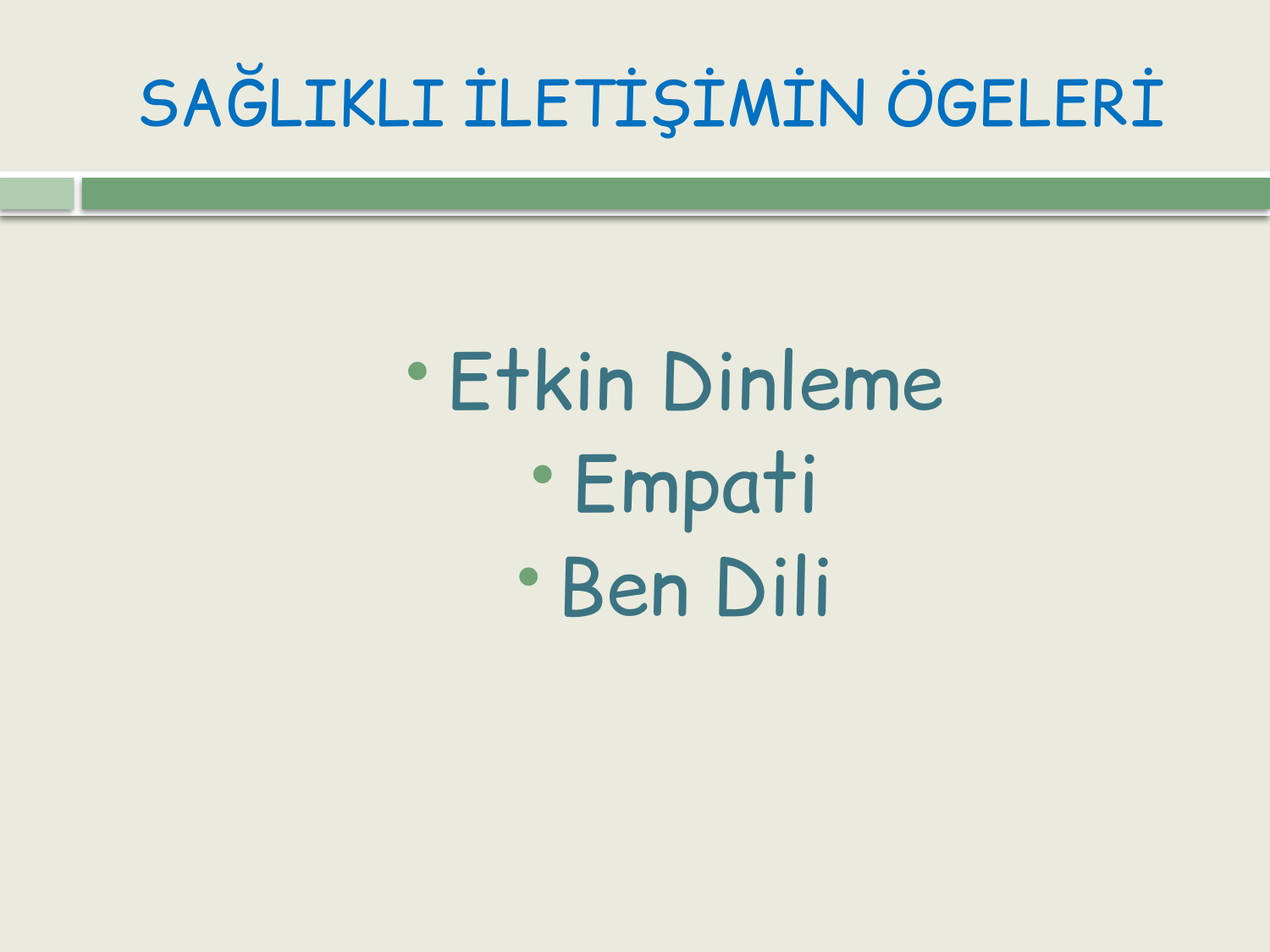

# SAĞLIKLI İLETİŞİMİN ÖGELERİ

Etkin Dinleme
Empati
Ben Dili